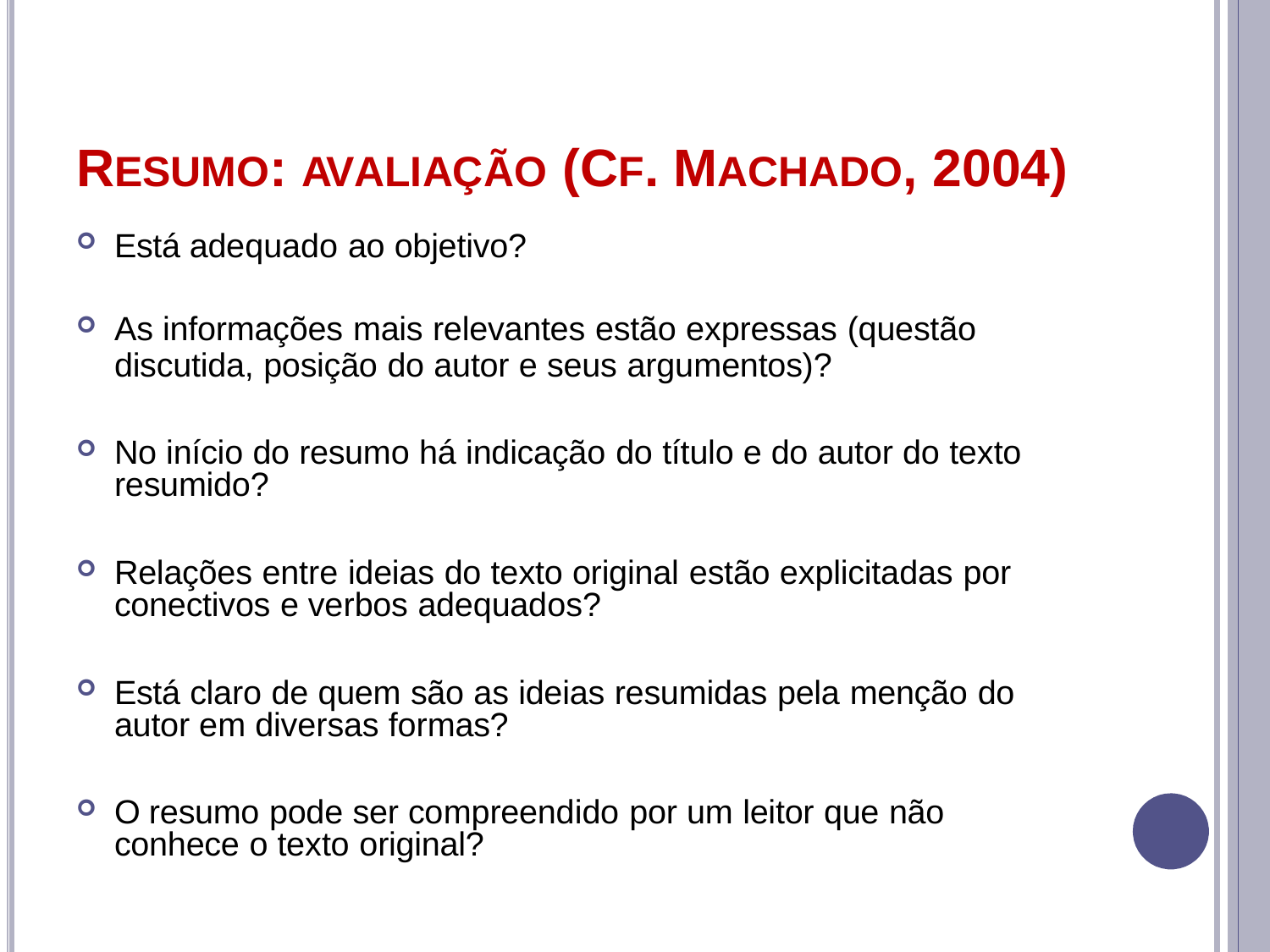

# RESUMO: AVALIAÇÃO (CF. MACHADO, 2004)
Está adequado ao objetivo?

As informações mais relevantes estão expressas (questão
discutida, posição do autor e seus argumentos)?

No início do resumo há indicação do título e do autor do texto resumido?

Relações entre ideias do texto original estão explicitadas por conectivos e verbos adequados?

Está claro de quem são as ideias resumidas pela menção do autor em diversas formas?

O resumo pode ser compreendido por um leitor que não conhece o texto original?